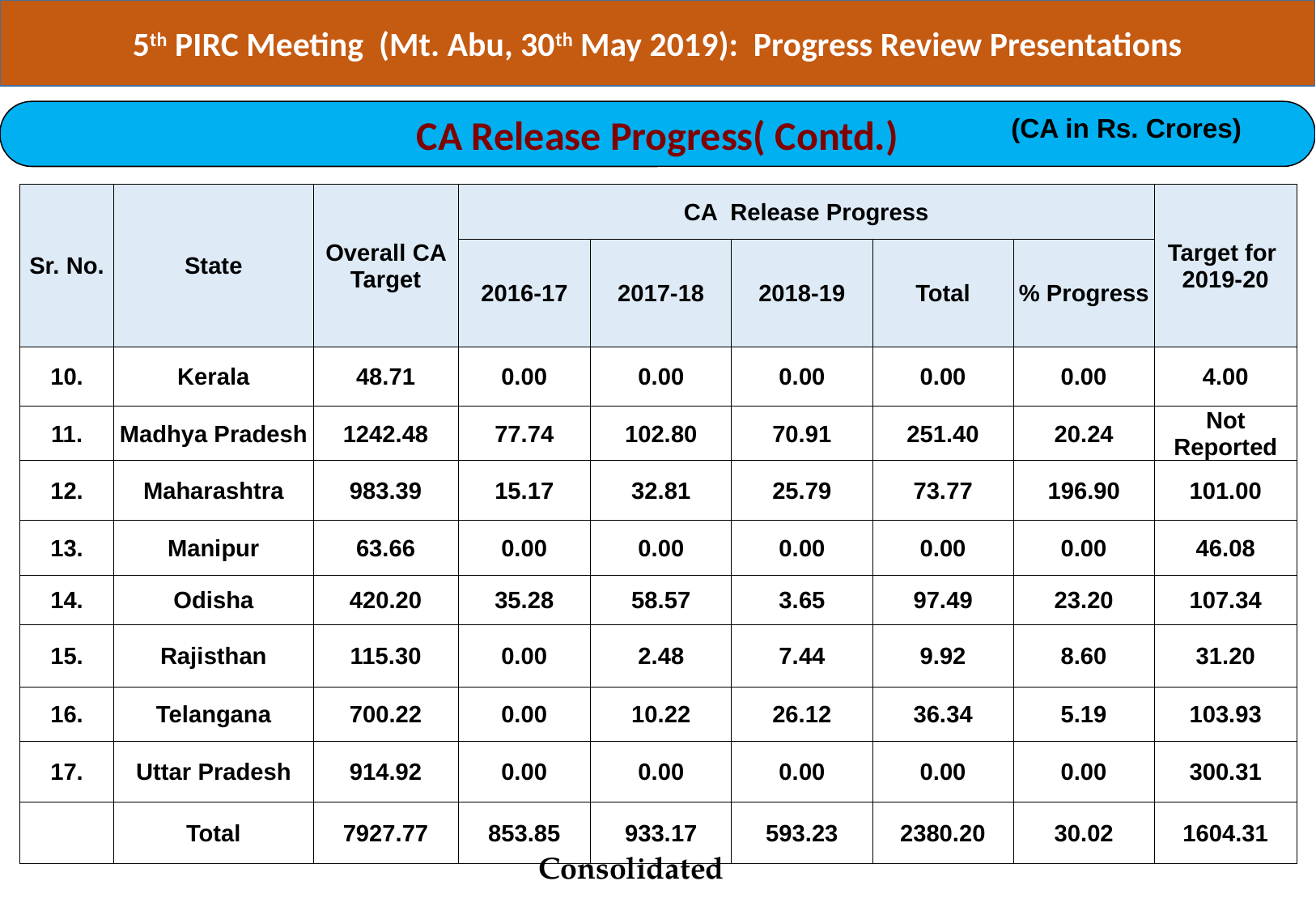

5th PIRC Meeting  (Mt. Abu, 30th May 2019):  Progress Review Presentations
CA Release Progress( Contd.)
(CA in Rs. Crores)
| Sr. No. | State | Overall CA Target | CA Release Progress |  |  |  |  | Target for 2019-20 |
| --- | --- | --- | --- | --- | --- | --- | --- | --- |
|  |  |  | 2016-17 | 2017-18 | 2018-19 | Total | % Progress |  |
| 10. | Kerala | 48.71 | 0.00 | 0.00 | 0.00 | 0.00 | 0.00 | 4.00 |
| 11. | Madhya Pradesh | 1242.48 | 77.74 | 102.80 | 70.91 | 251.40 | 20.24 | Not Reported |
| 12. | Maharashtra | 983.39 | 15.17 | 32.81 | 25.79 | 73.77 | 196.90 | 101.00 |
| 13. | Manipur | 63.66 | 0.00 | 0.00 | 0.00 | 0.00 | 0.00 | 46.08 |
| 14. | Odisha | 420.20 | 35.28 | 58.57 | 3.65 | 97.49 | 23.20 | 107.34 |
| 15. | Rajisthan | 115.30 | 0.00 | 2.48 | 7.44 | 9.92 | 8.60 | 31.20 |
| 16. | Telangana | 700.22 | 0.00 | 10.22 | 26.12 | 36.34 | 5.19 | 103.93 |
| 17. | Uttar Pradesh | 914.92 | 0.00 | 0.00 | 0.00 | 0.00 | 0.00 | 300.31 |
|  | Total | 7927.77 | 853.85 | 933.17 | 593.23 | 2380.20 | 30.02 | 1604.31 |
Consolidated